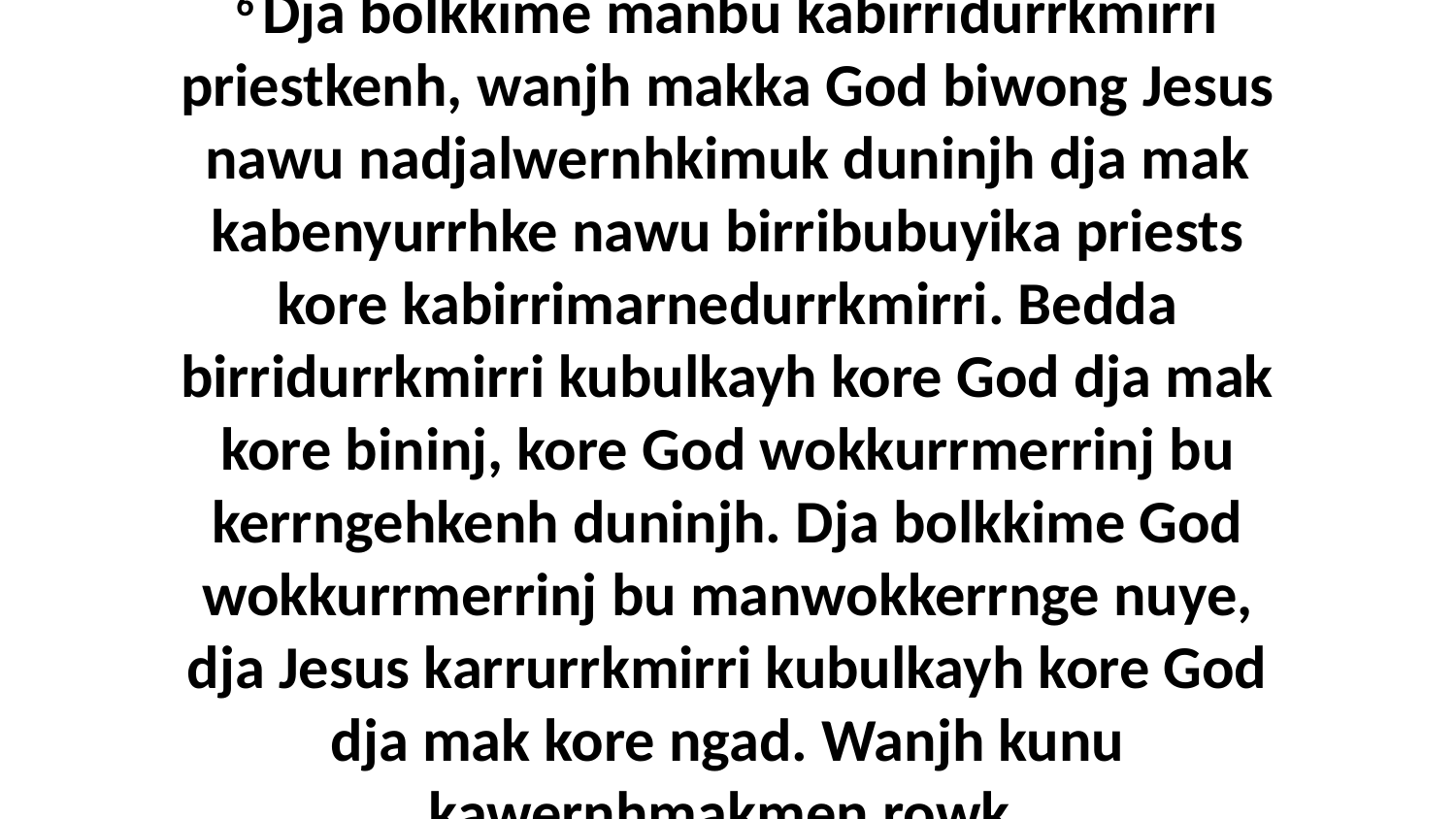

6 Dja bolkkime manbu kabirridurrkmirri priestkenh, wanjh makka God biwong Jesus nawu nadjalwernhkimuk duninjh dja mak kabenyurrhke nawu birribubuyika priests kore kabirrimarnedurrkmirri. Bedda birridurrkmirri kubulkayh kore God dja mak kore bininj, kore God wokkurrmerrinj bu kerrngehkenh duninjh. Dja bolkkime God wokkurrmerrinj bu manwokkerrnge nuye, dja Jesus karrurrkmirri kubulkayh kore God dja mak kore ngad. Wanjh kunu kawernhmakmen rowk.